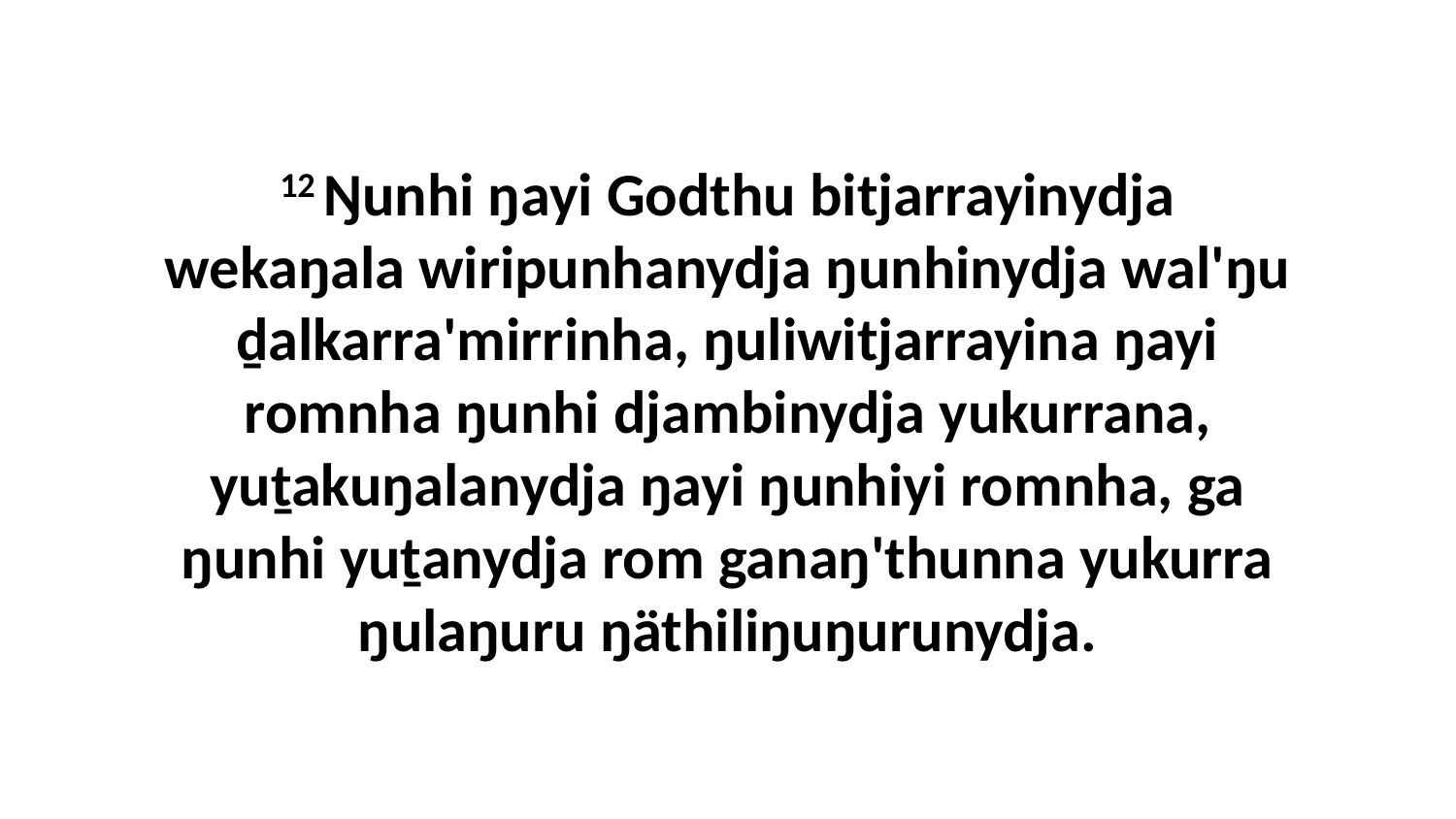

12 Ŋunhi ŋayi Godthu bitjarrayinydja wekaŋala wiripunhanydja ŋunhinydja wal'ŋu ḏalkarra'mirrinha, ŋuliwitjarrayina ŋayi romnha ŋunhi djambinydja yukurrana, yuṯakuŋalanydja ŋayi ŋunhiyi romnha, ga ŋunhi yuṯanydja rom ganaŋ'thunna yukurra ŋulaŋuru ŋäthiliŋuŋurunydja.